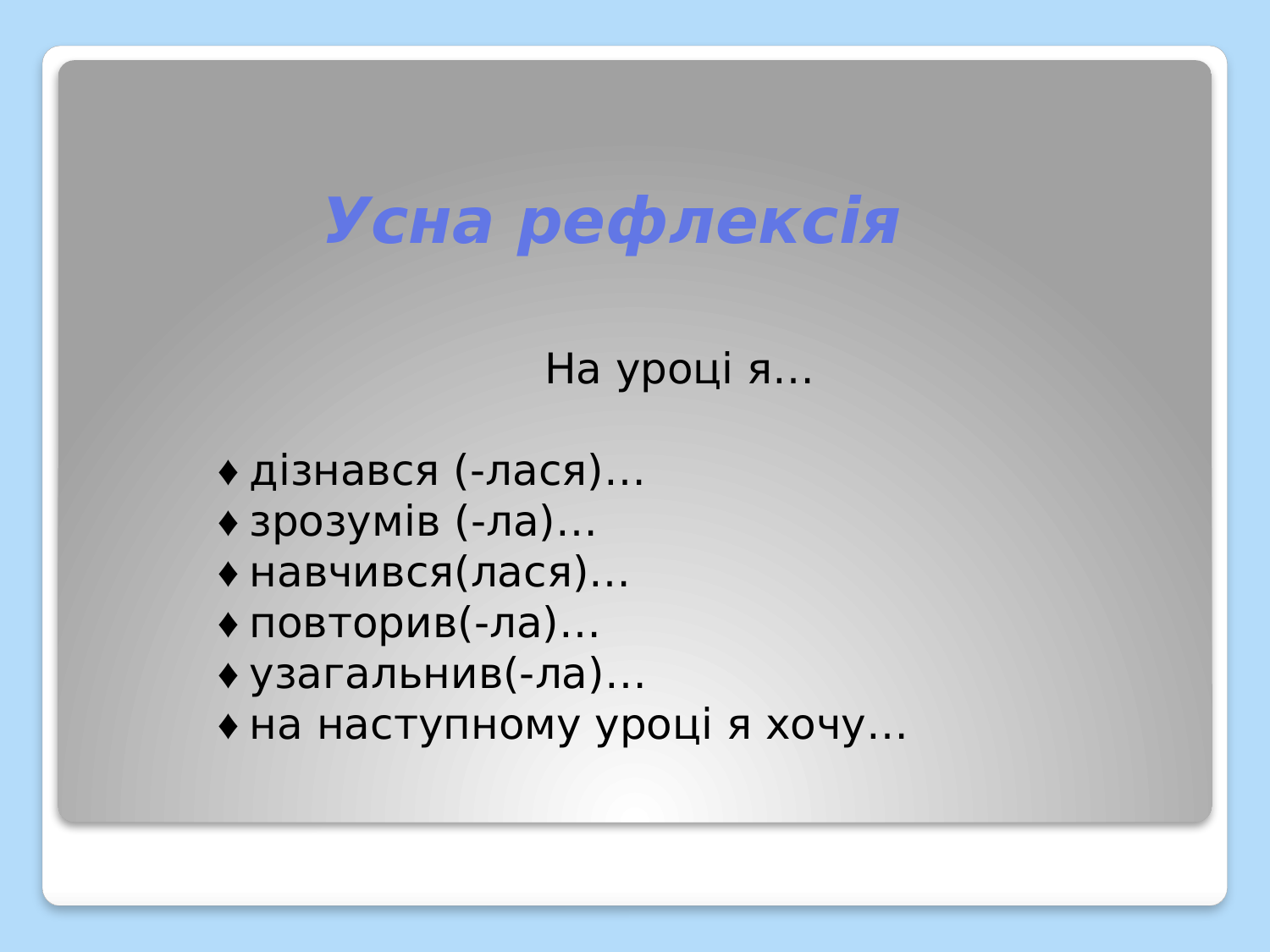

# Усна рефлексія
На уроці я…

♦ дізнався (-лася)…
♦ зрозумів (-ла)…
♦ навчився(лася)…
♦ повторив(-ла)…
♦ узагальнив(-ла)…
♦ на наступному уроці я хочу…